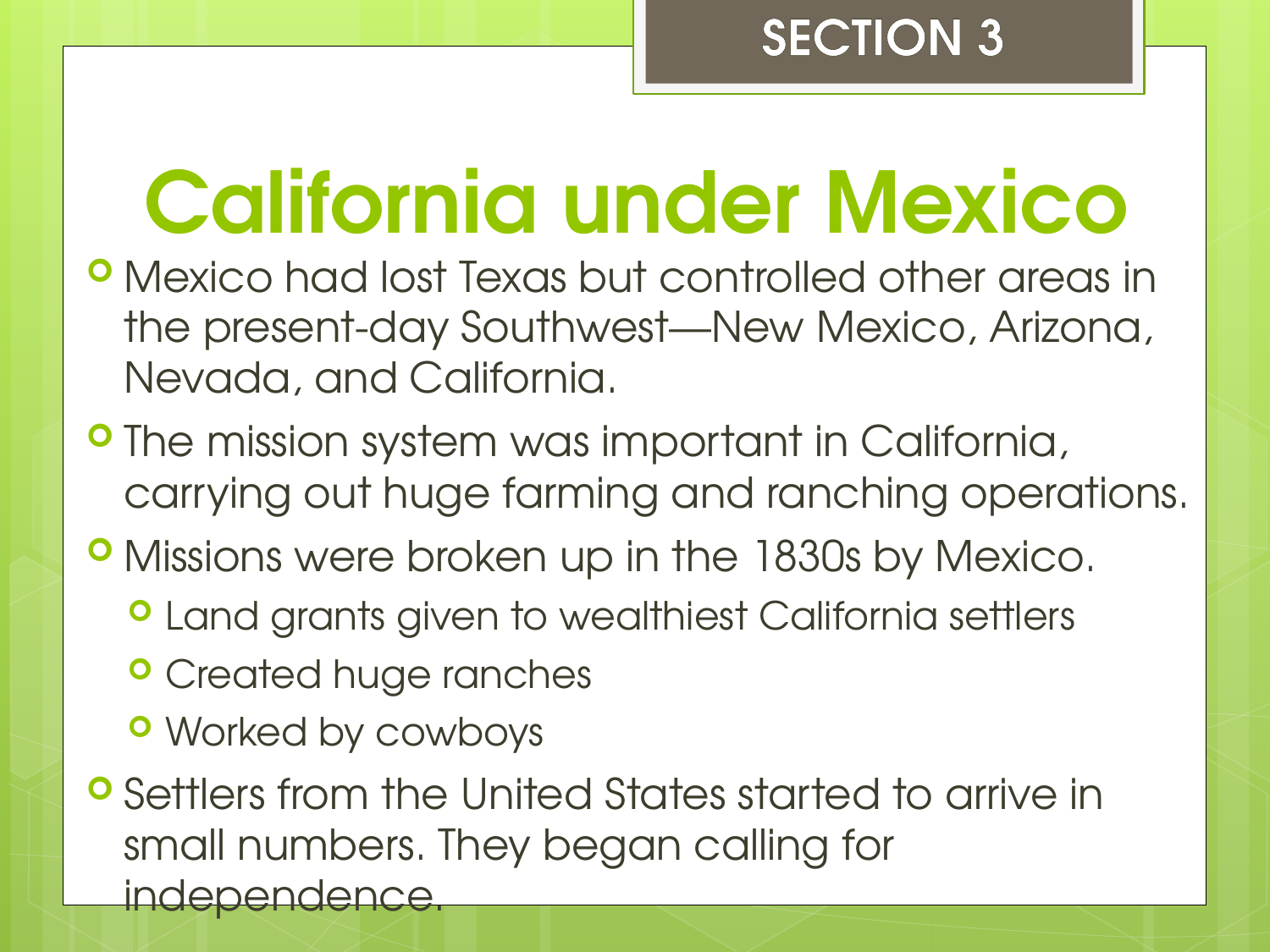

SECTION 3
# California under Mexico
Mexico had lost Texas but controlled other areas in the present-day Southwest—New Mexico, Arizona, Nevada, and California.
The mission system was important in California, carrying out huge farming and ranching operations.
Missions were broken up in the 1830s by Mexico.
Land grants given to wealthiest California settlers
Created huge ranches
Worked by cowboys
Settlers from the United States started to arrive in small numbers. They began calling for independence.